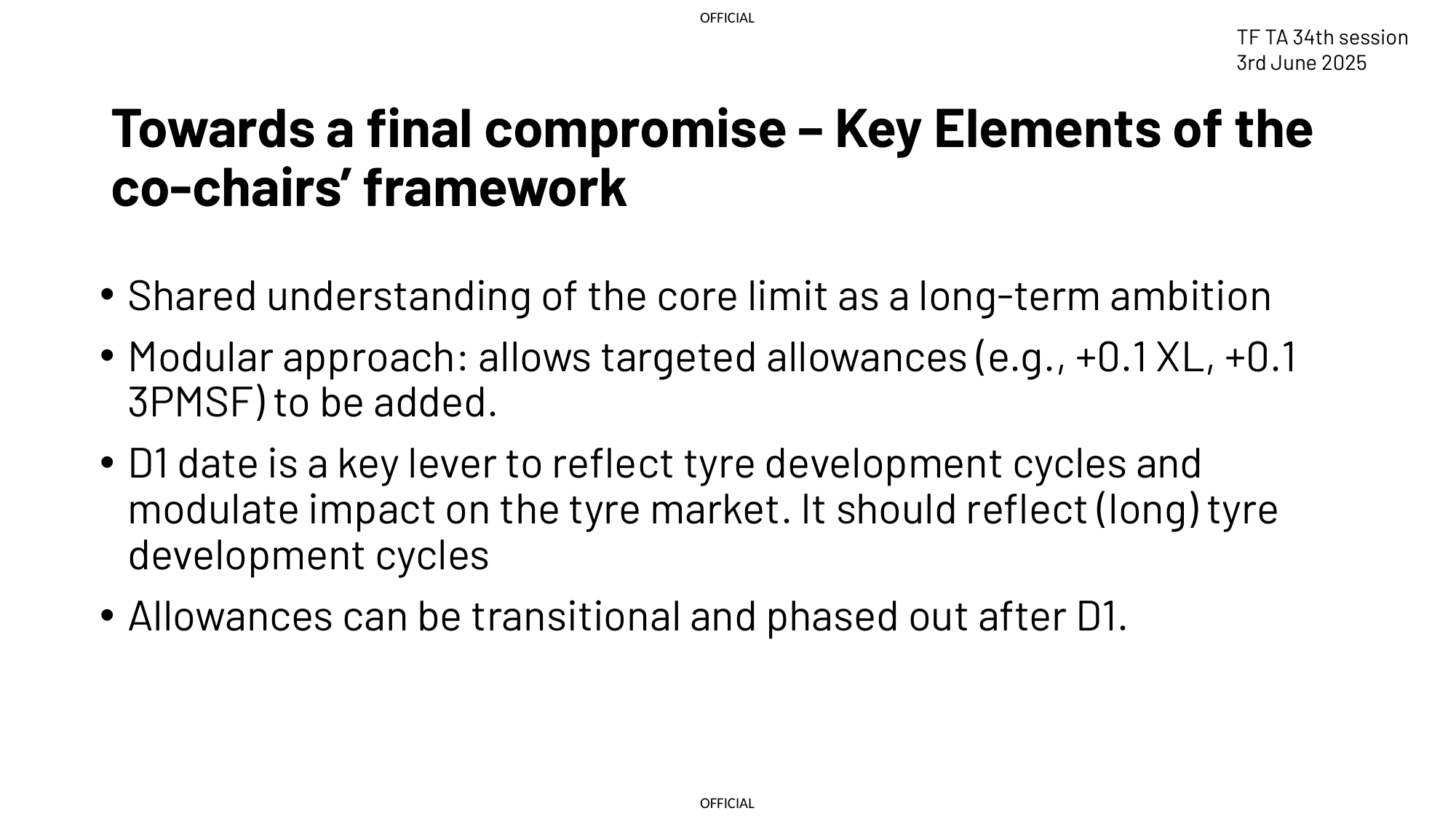

TF TA 34th session
3rd June 2025
# Towards a final compromise – Key Elements of the co-chairs’ framework
Shared understanding of the core limit as a long-term ambition
Modular approach: allows targeted allowances (e.g., +0.1 XL, +0.1 3PMSF) to be added.
D1 date is a key lever to reflect tyre development cycles and modulate impact on the tyre market. It should reflect (long) tyre development cycles
Allowances can be transitional and phased out after D1.